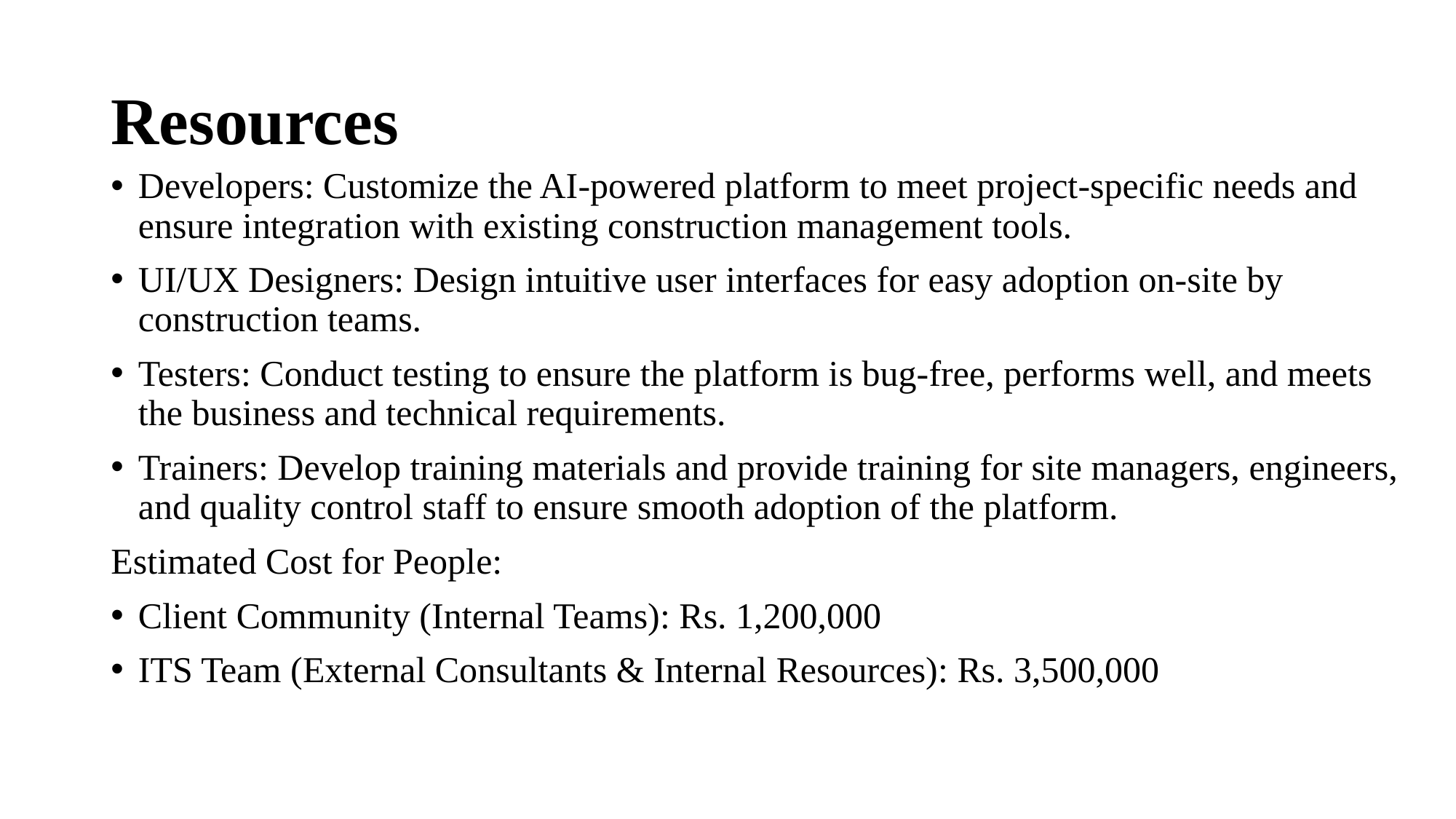

# Resources
Developers: Customize the AI-powered platform to meet project-specific needs and ensure integration with existing construction management tools.
UI/UX Designers: Design intuitive user interfaces for easy adoption on-site by construction teams.
Testers: Conduct testing to ensure the platform is bug-free, performs well, and meets the business and technical requirements.
Trainers: Develop training materials and provide training for site managers, engineers, and quality control staff to ensure smooth adoption of the platform.
Estimated Cost for People:
Client Community (Internal Teams): Rs. 1,200,000
ITS Team (External Consultants & Internal Resources): Rs. 3,500,000